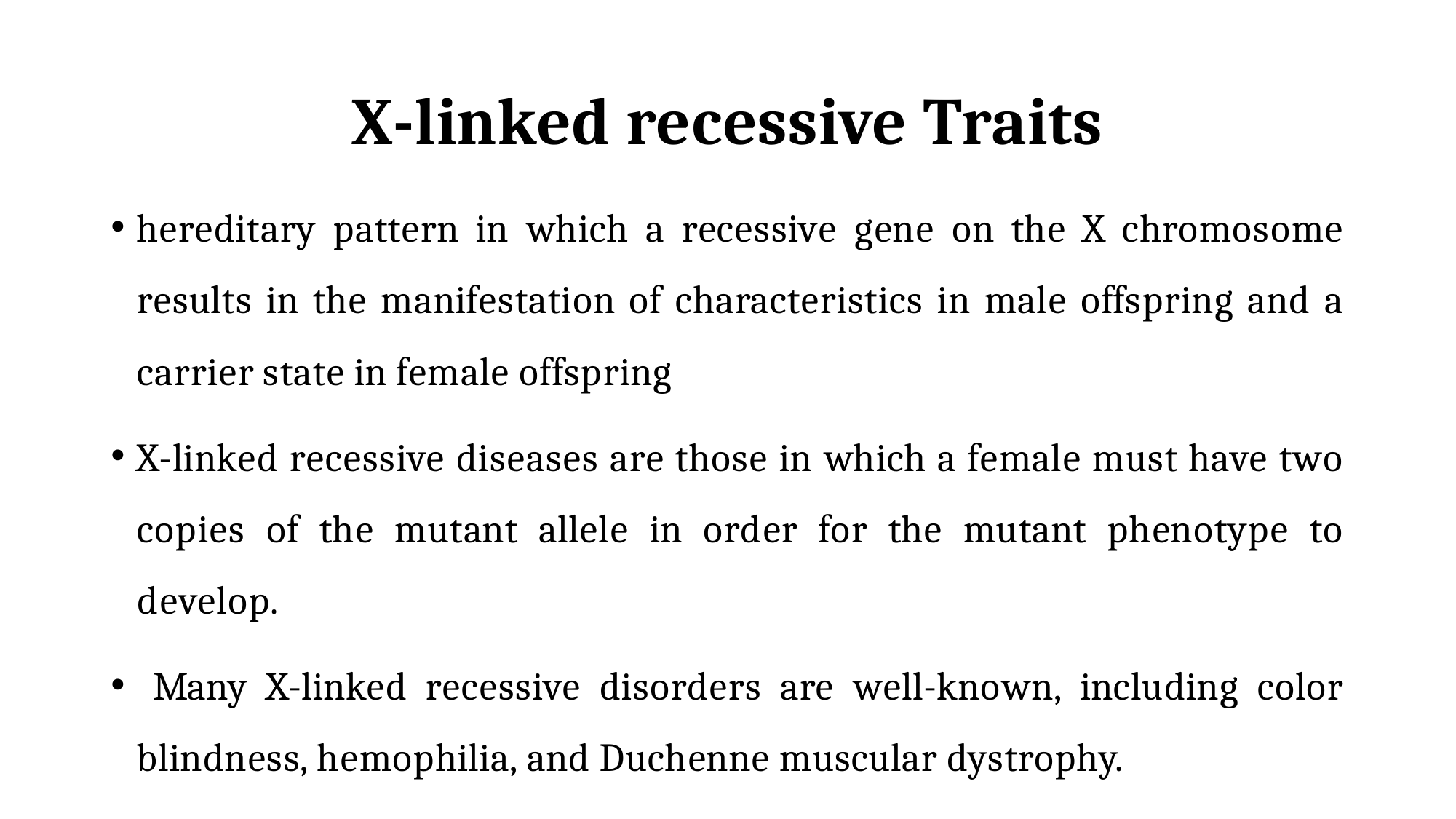

# X-linked recessive Traits
hereditary pattern in which a recessive gene on the X chromosome results in the manifestation of characteristics in male offspring and a carrier state in female offspring
X-linked recessive diseases are those in which a female must have two copies of the mutant allele in order for the mutant phenotype to develop.
 Many X-linked recessive disorders are well-known, including color blindness, hemophilia, and Duchenne muscular dystrophy.